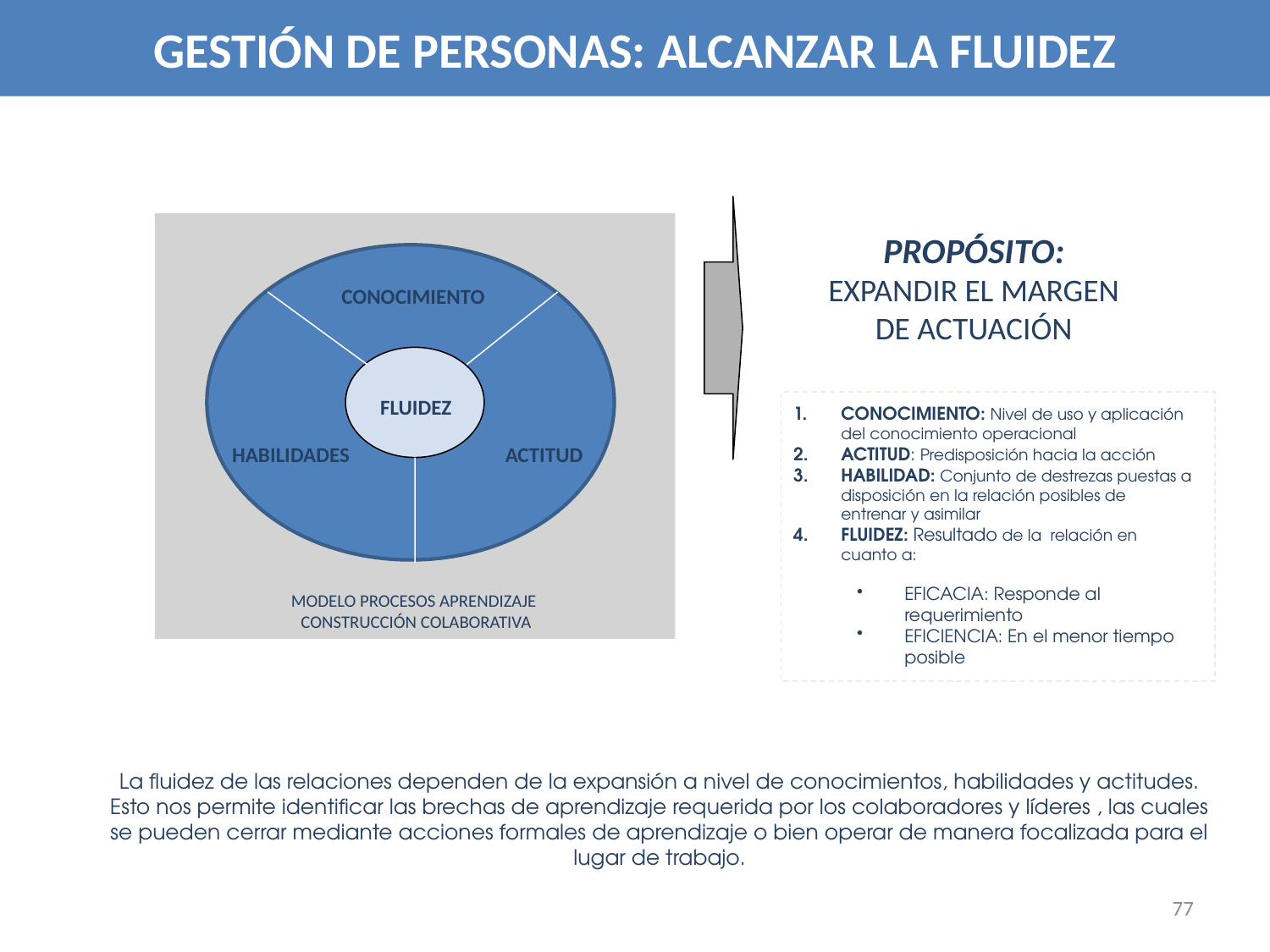

GESTIÓN DE PERSONAS: ALCANZAR LA FLUIDEZ

PROPÓSITO:
EXPANDIR EL MARGEN
DE ACTUACIÓN

CONOCIMIENTO

FLUIDEZ

CONOCIMIENTO: Nivel de uso y aplicación del conocimiento operacional
ACTITUD: Predisposición hacia la acción
HABILIDAD: Conjunto de destrezas puestas a disposición en la relación posibles de entrenar y asimilar
FLUIDEZ: Resultado de la  relación en cuanto a:

EFICACIA: Responde al requerimiento
EFICIENCIA: En el menor tiempo posible

HABILIDADES
ACTITUD
MODELO PROCESOS APRENDIZAJE
CONSTRUCCIÓN COLABORATIVA
La fluidez de las relaciones dependen de la expansión a nivel de conocimientos, habilidades y actitudes. Esto nos permite identificar las brechas de aprendizaje requerida por los colaboradores y líderes , las cuales se pueden cerrar mediante acciones formales de aprendizaje o bien operar de manera focalizada para el lugar de trabajo.
77